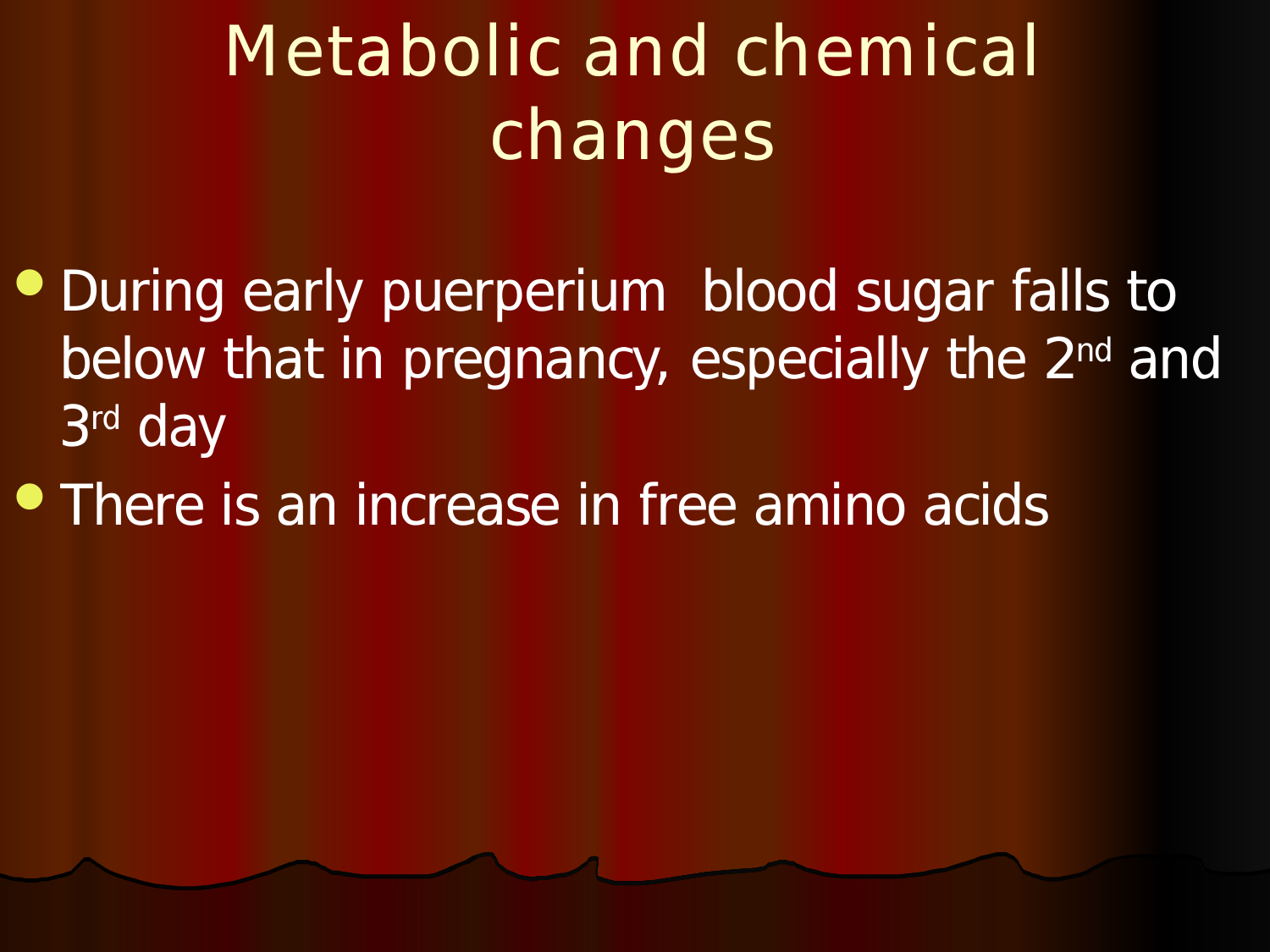

# Metabolic and chemical changes

During early puerperium  blood sugar falls to below that in pregnancy, especially the 2nd and 3rd day
There is an increase in free amino acids